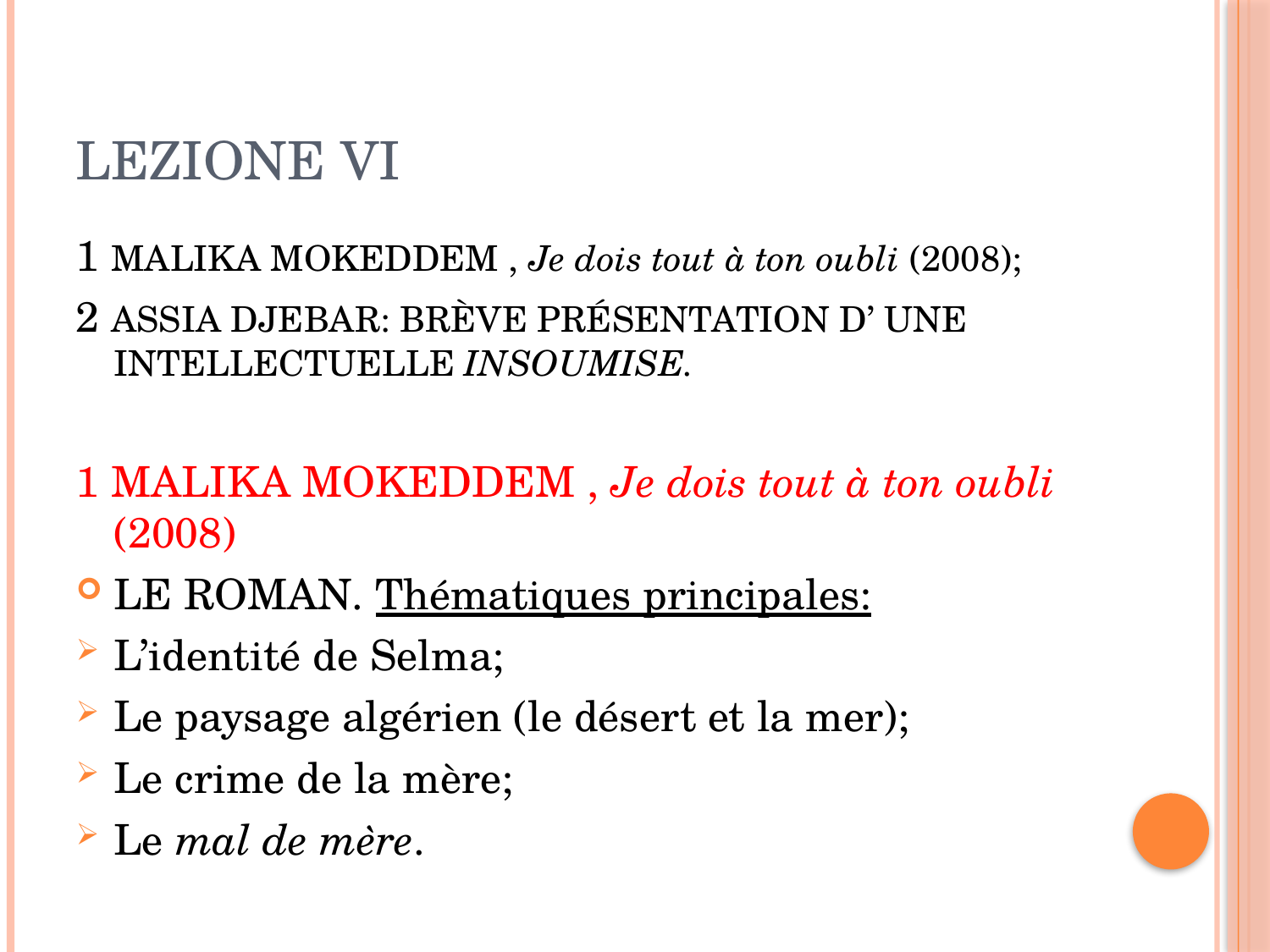

# LEZIONE VI
1 MALIKA MOKEDDEM , Je dois tout à ton oubli (2008);
2 ASSIA DJEBAR: BRÈVE PRÉSENTATION D’ UNE INTELLECTUELLE INSOUMISE.

1 MALIKA MOKEDDEM , Je dois tout à ton oubli (2008)
LE ROMAN. Thématiques principales:
L’identité de Selma;
Le paysage algérien (le désert et la mer);
Le crime de la mère;
Le mal de mère.